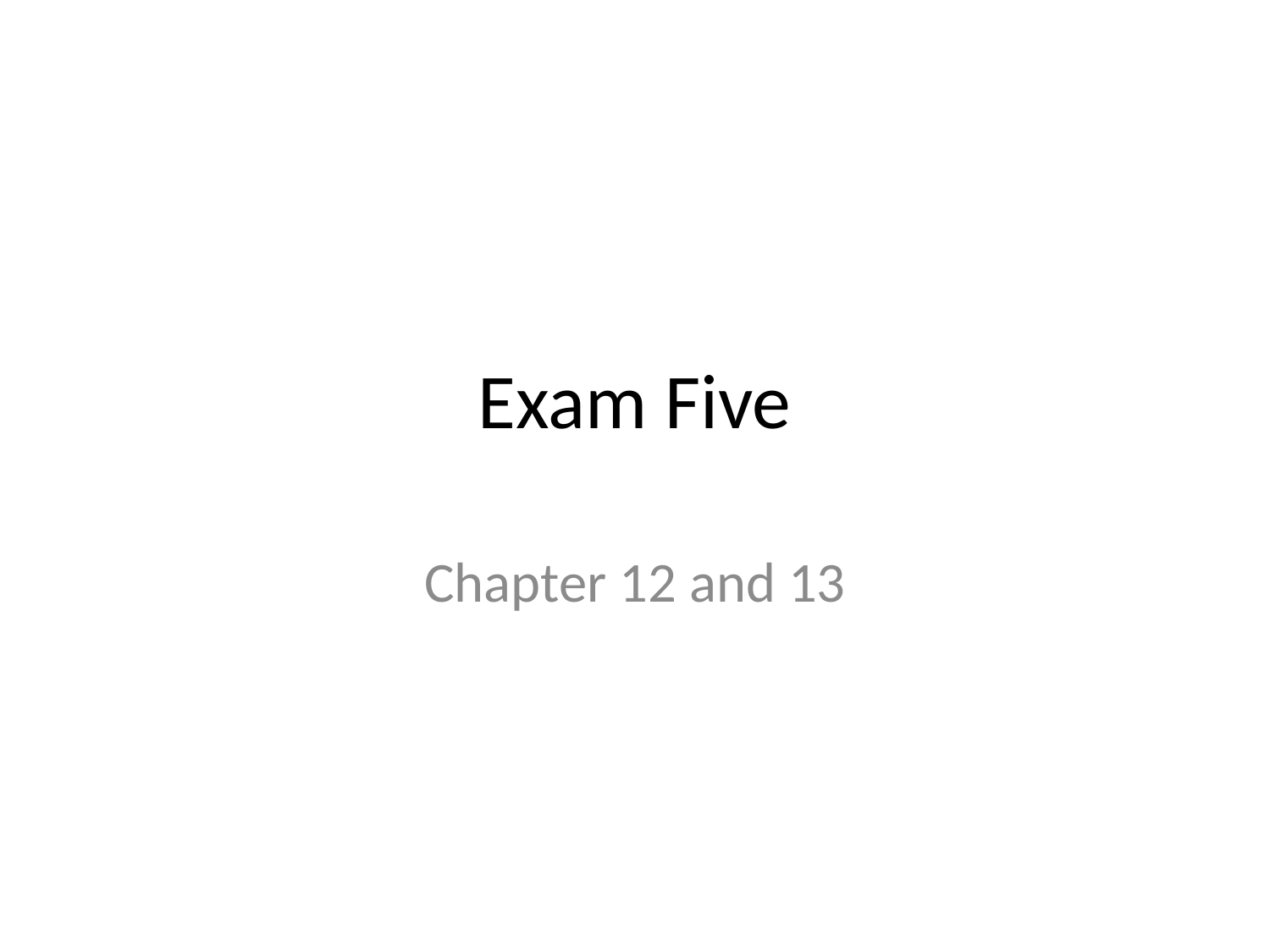

# Exam Five
Chapter 12 and 13